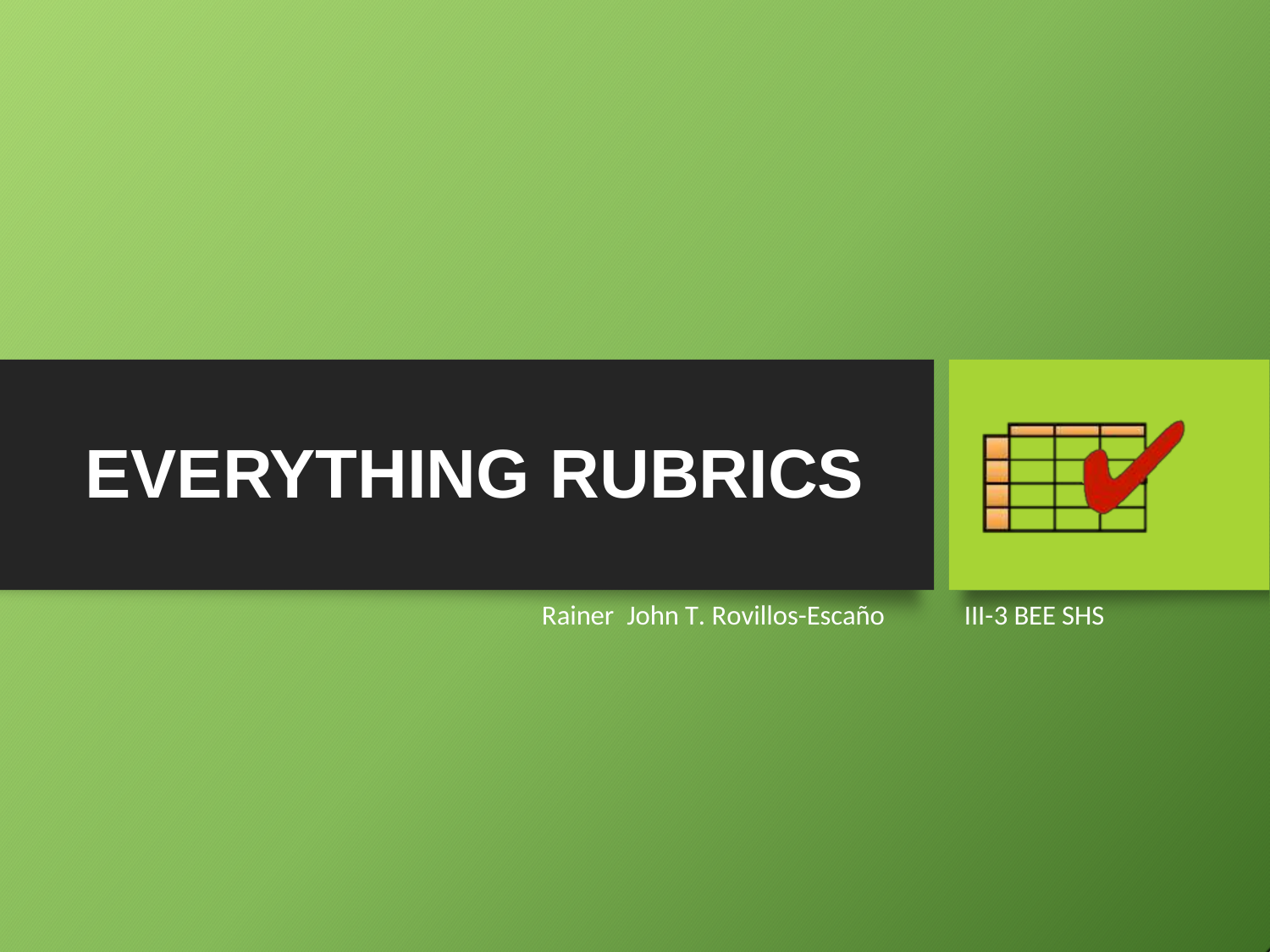

EVERYTHING RUBRICS

Rainer John T. Rovillos-Escaño
III-3 BEE SHS